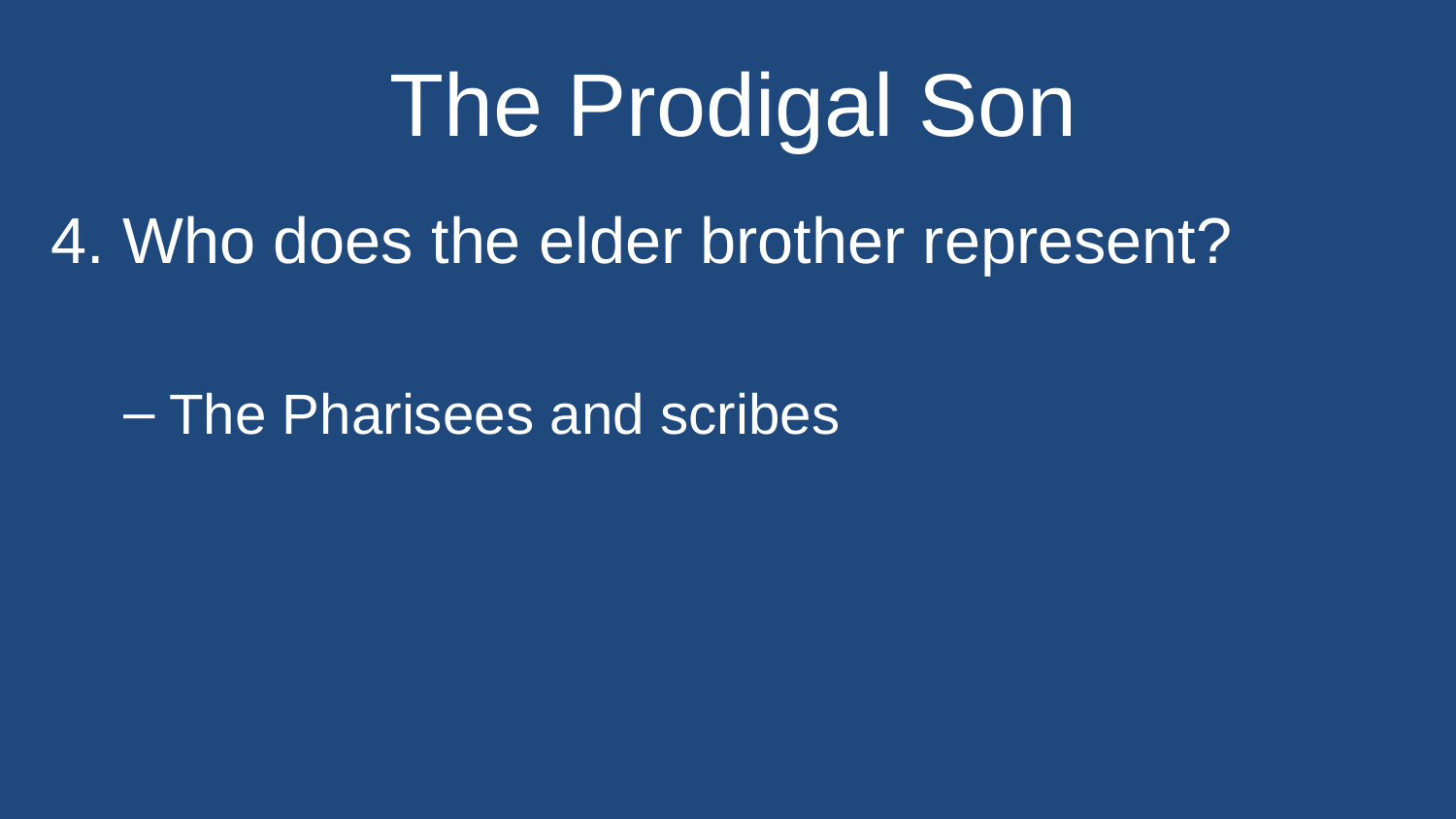

# The Prodigal Son
4. Who does the elder brother represent?

The Pharisees and scribes